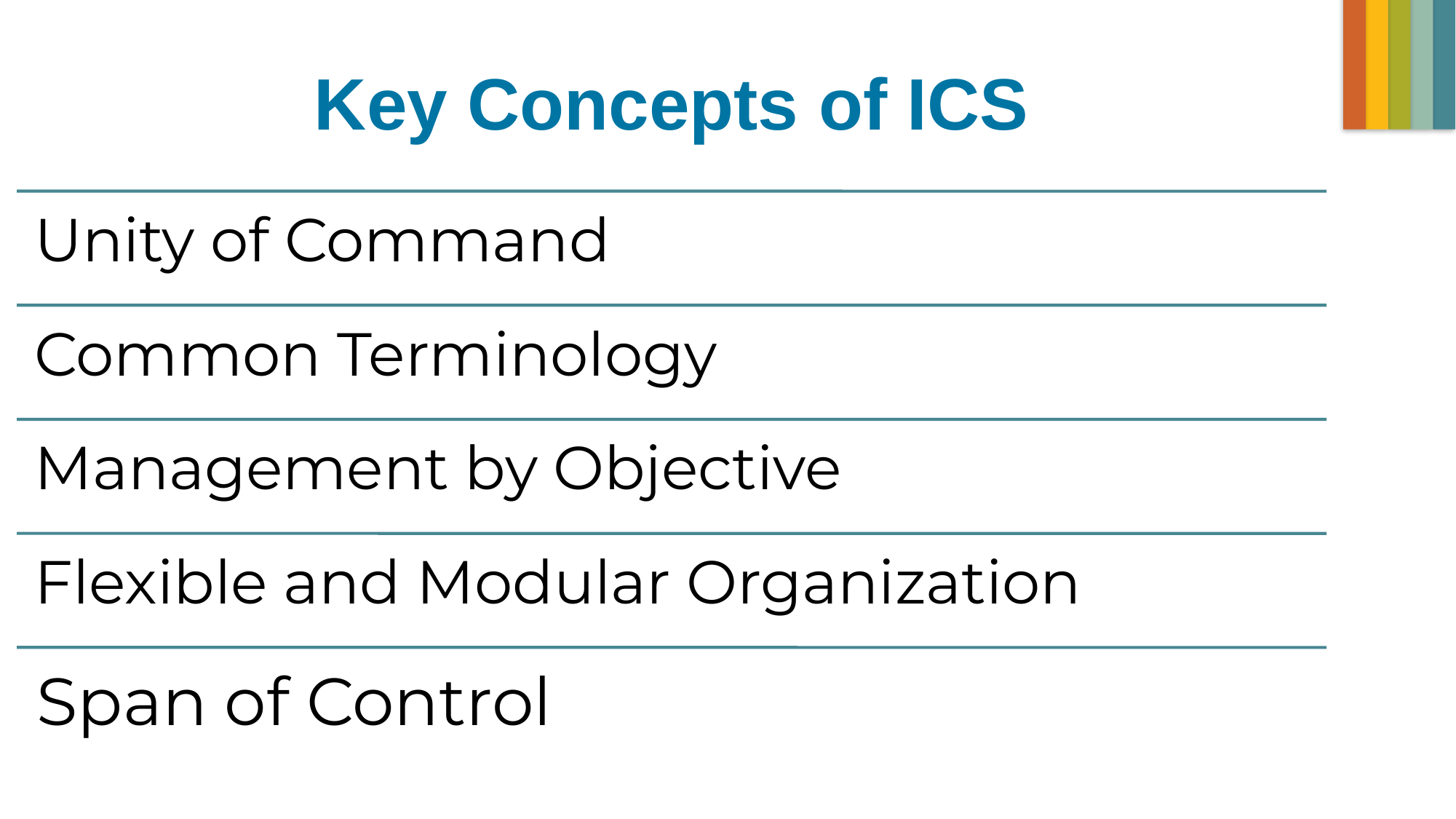

# Key Concepts of ICS
Unity of Command
Common Terminology
Management by Objective
Flexible and Modular Organization
Span of Control